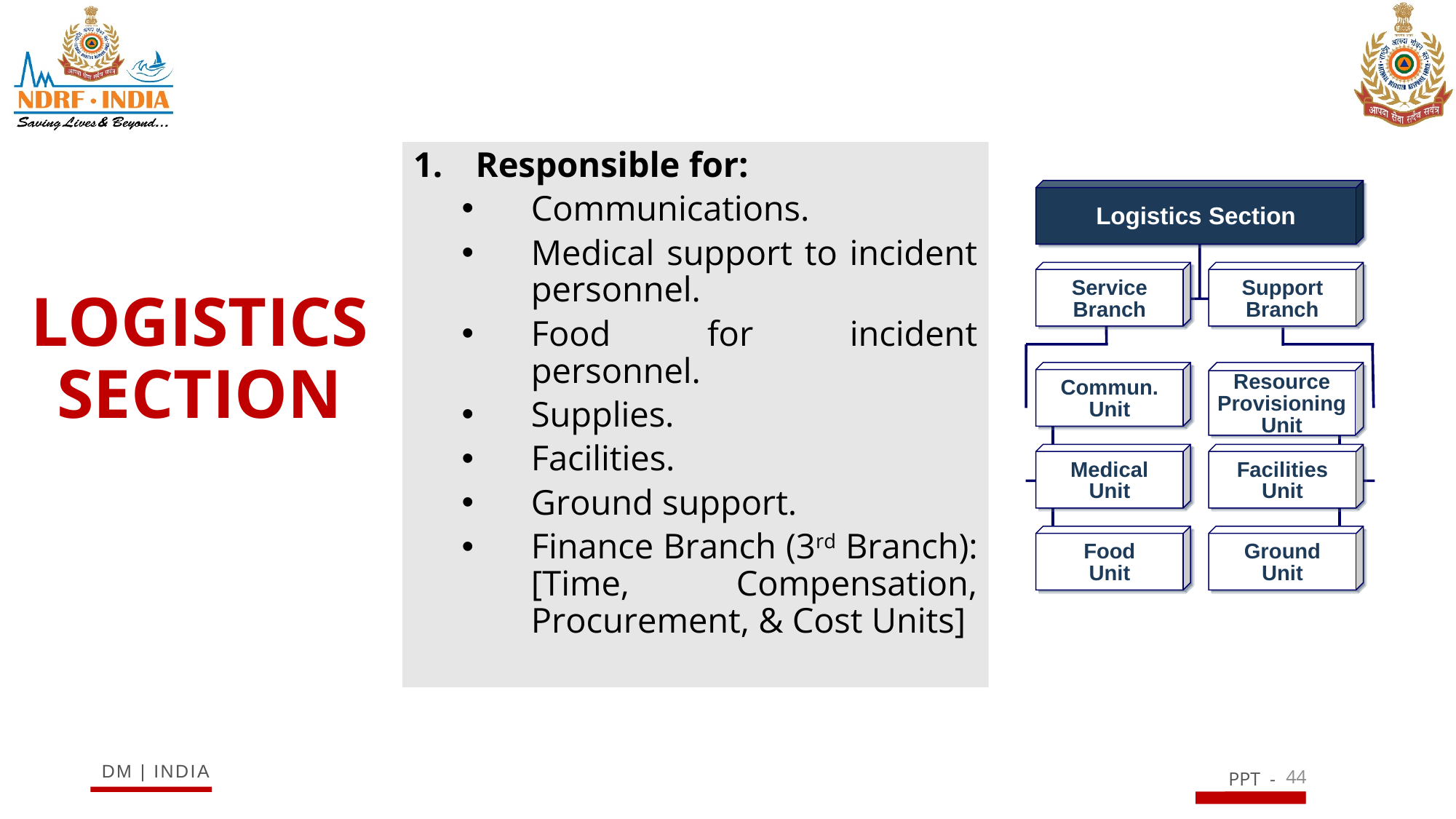

Responsible for:
Communications.
Medical support to incident personnel.
Food for incident personnel.
Supplies.
Facilities.
Ground support.
Finance Branch (3rd Branch): [Time, Compensation, Procurement, & Cost Units]
Logistics Section

Service
Branch
Support
Branch

Commun.
Unit
Resource
Provisioning
Unit
Medical
Unit
Facilities
Unit

Food
Unit
Ground
Unit
# LOGISTICS SECTION
44